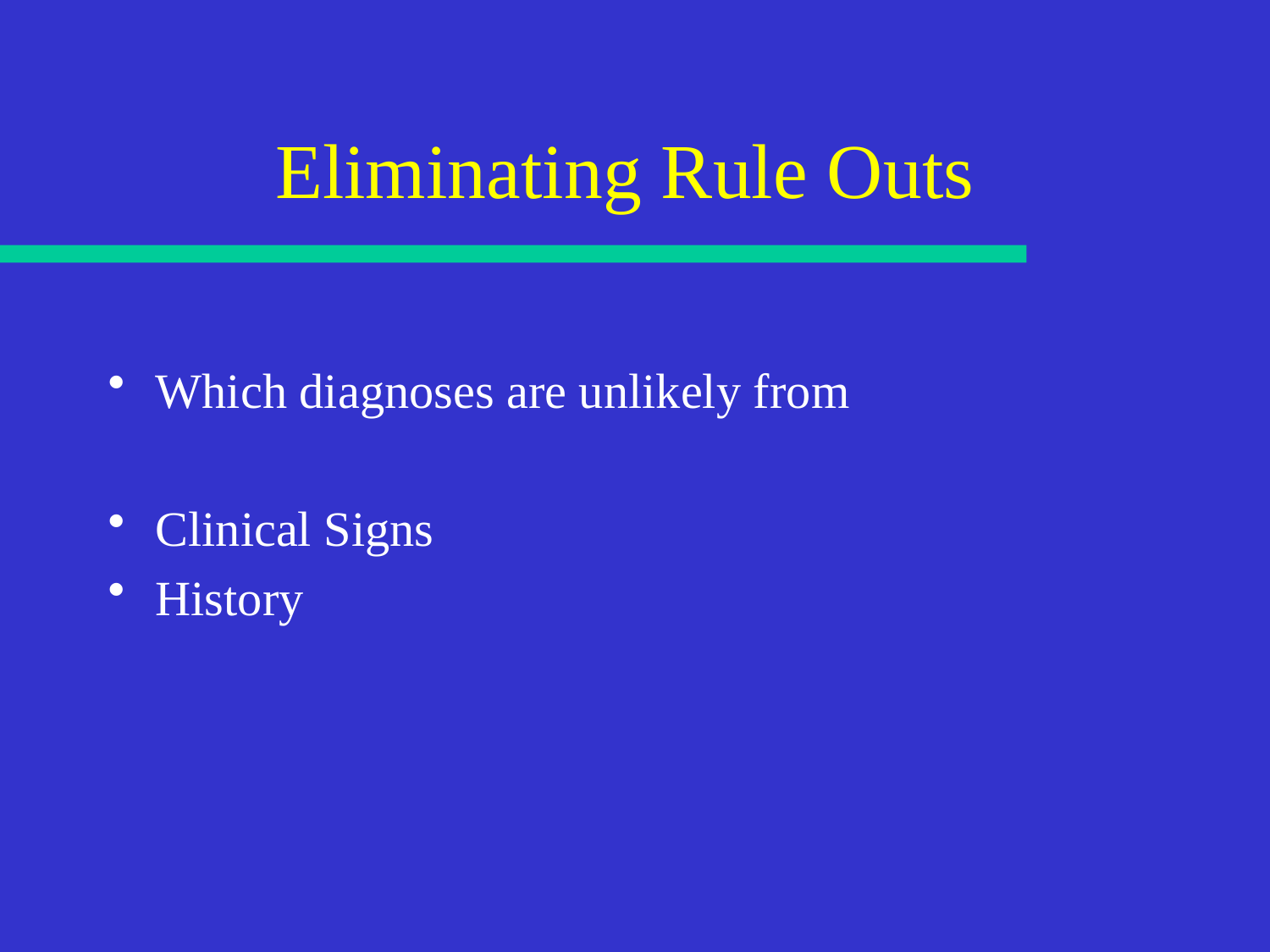

# Eliminating Rule Outs

Which diagnoses are unlikely from

Clinical Signs
History